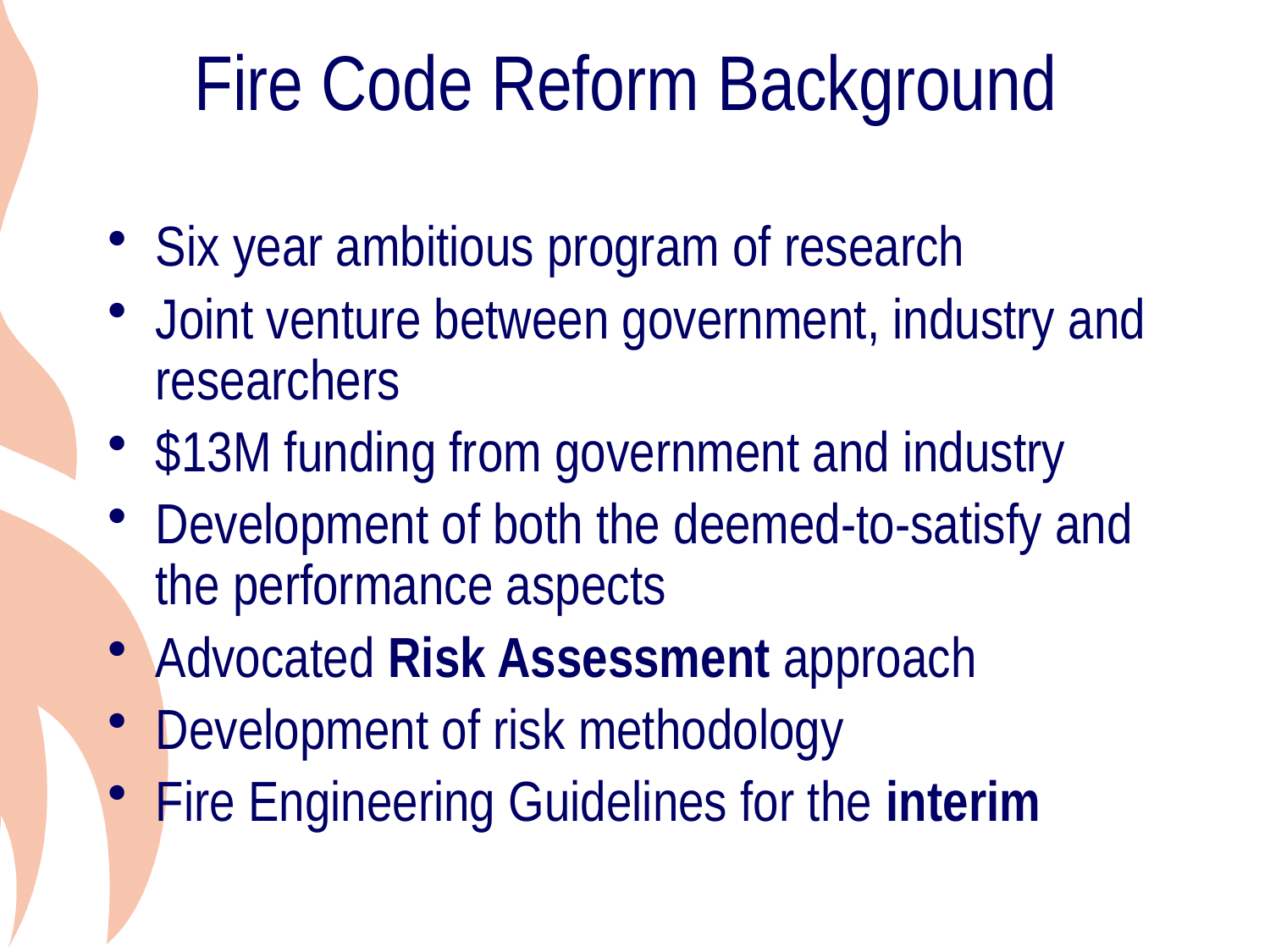

# Fire Code Reform Background
Six year ambitious program of research
Joint venture between government, industry and researchers
$13M funding from government and industry
Development of both the deemed-to-satisfy and the performance aspects
Advocated Risk Assessment approach
Development of risk methodology
Fire Engineering Guidelines for the interim
3